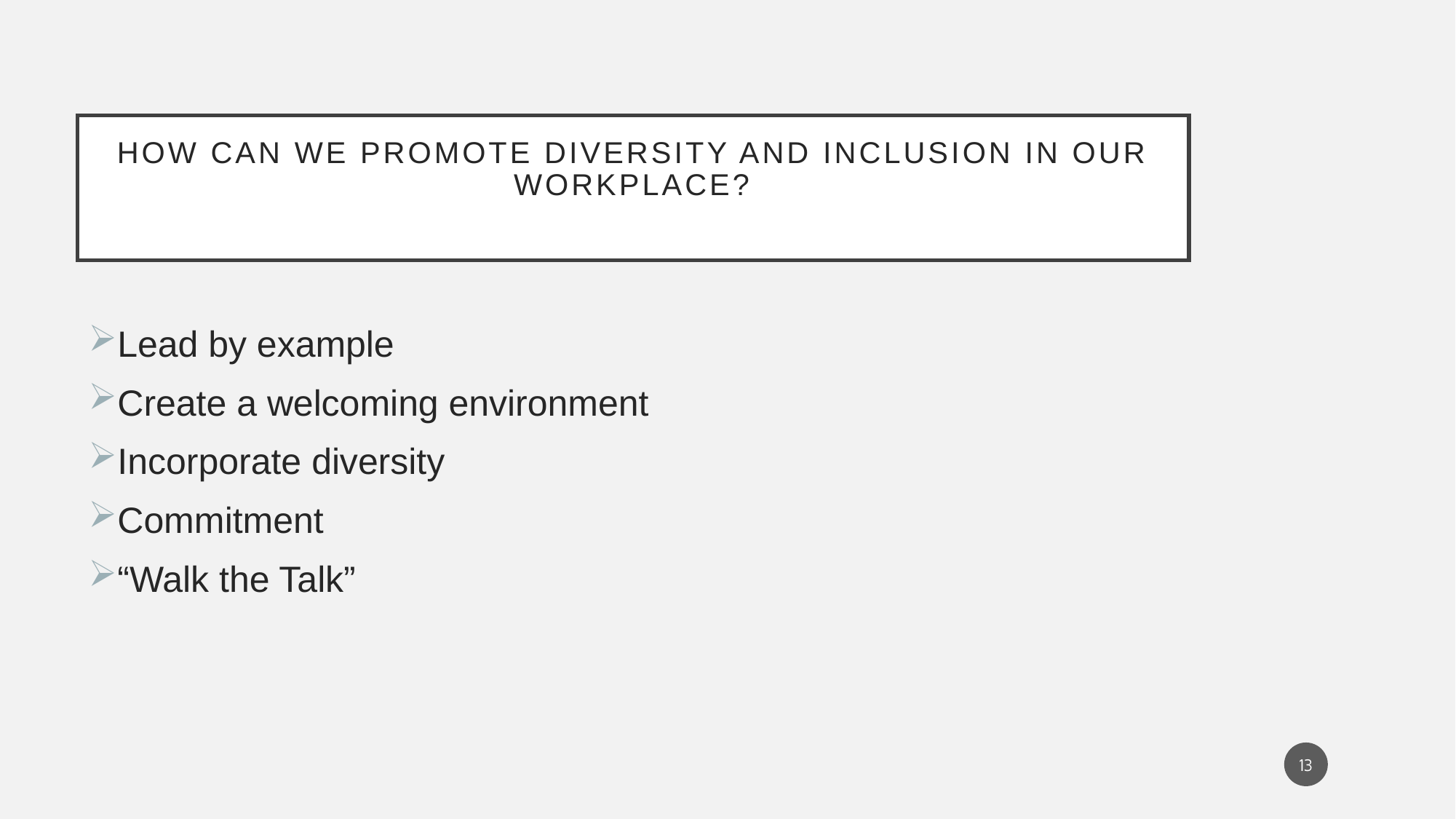

# How Can We Promote Diversity and Inclusion in our Workplace?
Lead by example
Create a welcoming environment
Incorporate diversity
Commitment
“Walk the Talk”
13